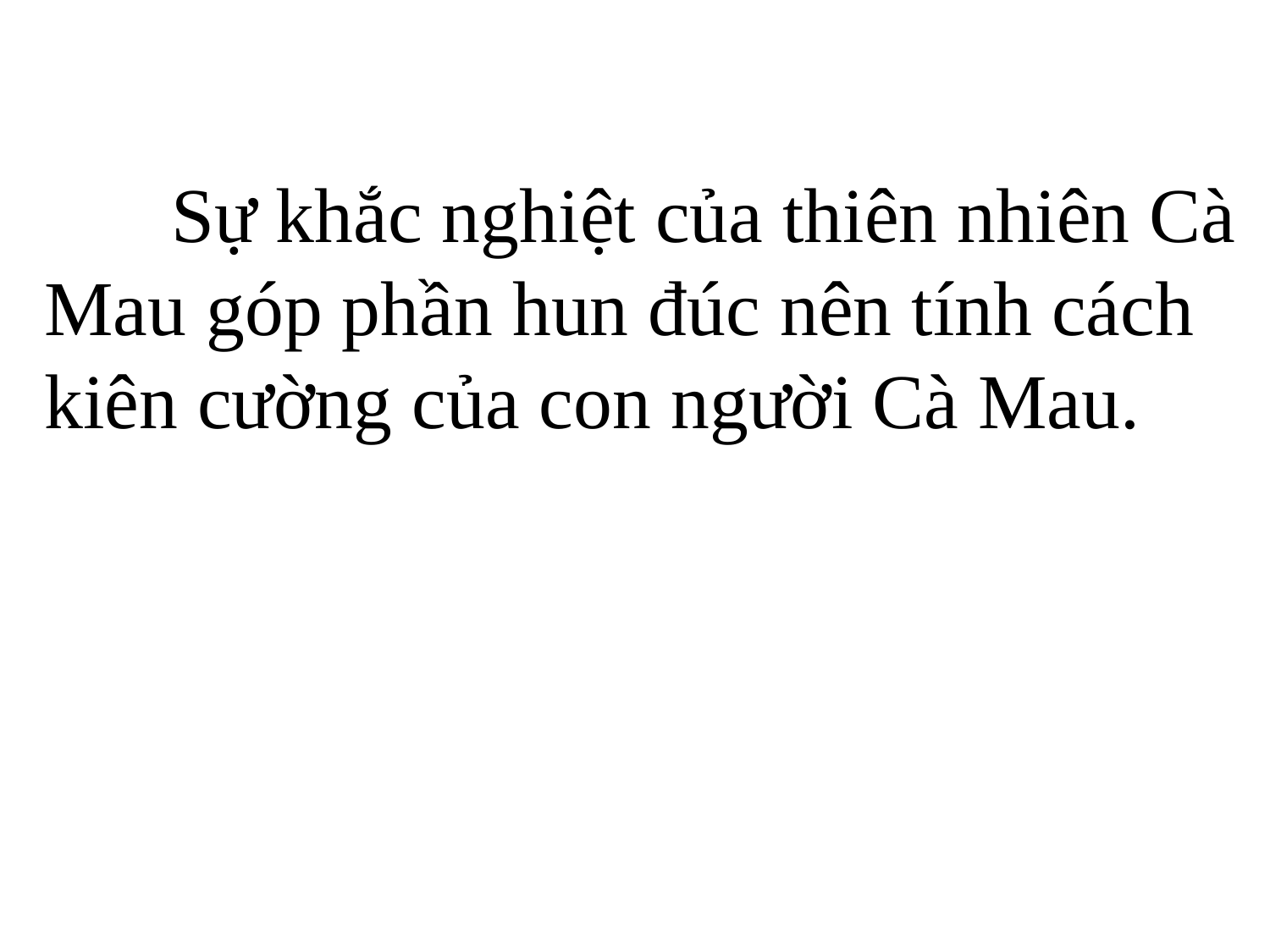

Sự khắc nghiệt của thiên nhiên Cà Mau góp phần hun đúc nên tính cách kiên cường của con người Cà Mau.